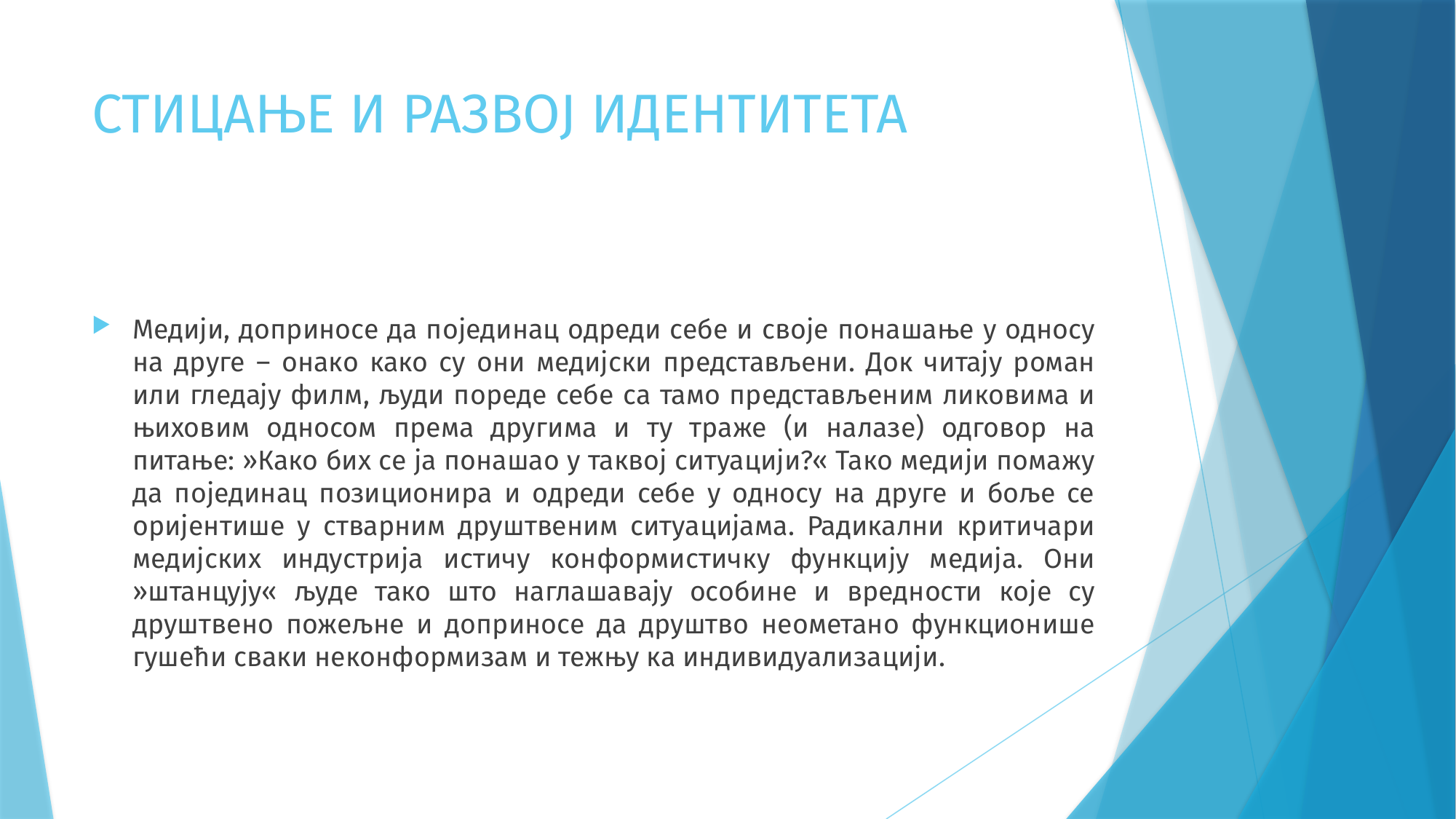

# СТИЦАЊЕ И РАЗВОЈ ИДЕНТИТЕТА

Медији, доприносе да појединац одреди себе и своје понашање у односу на друге – онако како су они медијски представљени. Док читају роман или гледају филм, људи пореде себе са тамо представљеним ликовима и њиховим односом према другима и ту траже (и налазе) одговор на питање: »Како бих се ја понашао у таквој ситуацији?« Тако медији помажу да појединац позиционира и одреди себе у односу на друге и боље се оријентише у стварним друштвеним ситуацијама. Радикални критичари медијских индустрија истичу конформистичку функцију медија. Они »штанцују« људе тако што наглашавају особине и вредности које су друштвено пожељне и доприносе да друштво неометано функционише гушећи сваки неконформизам и тежњу ка индивидуализацији.